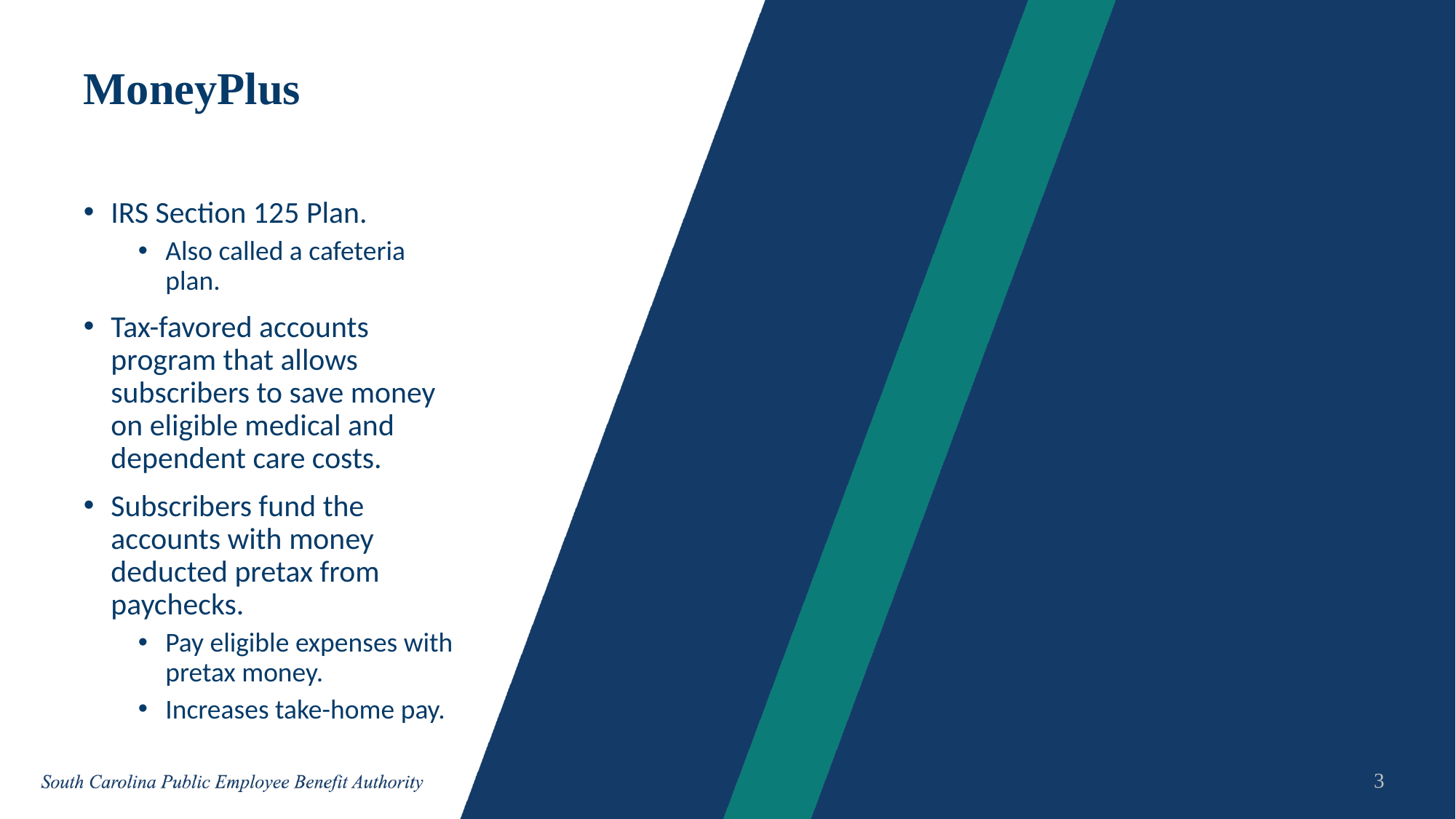

# MoneyPlus
IRS Section 125 Plan.
Also called a cafeteria plan.
Tax-favored accounts program that allows subscribers to save money on eligible medical and dependent care costs.
Subscribers fund the accounts with money deducted pretax from paychecks.
Pay eligible expenses with pretax money.
Increases take-home pay.
3